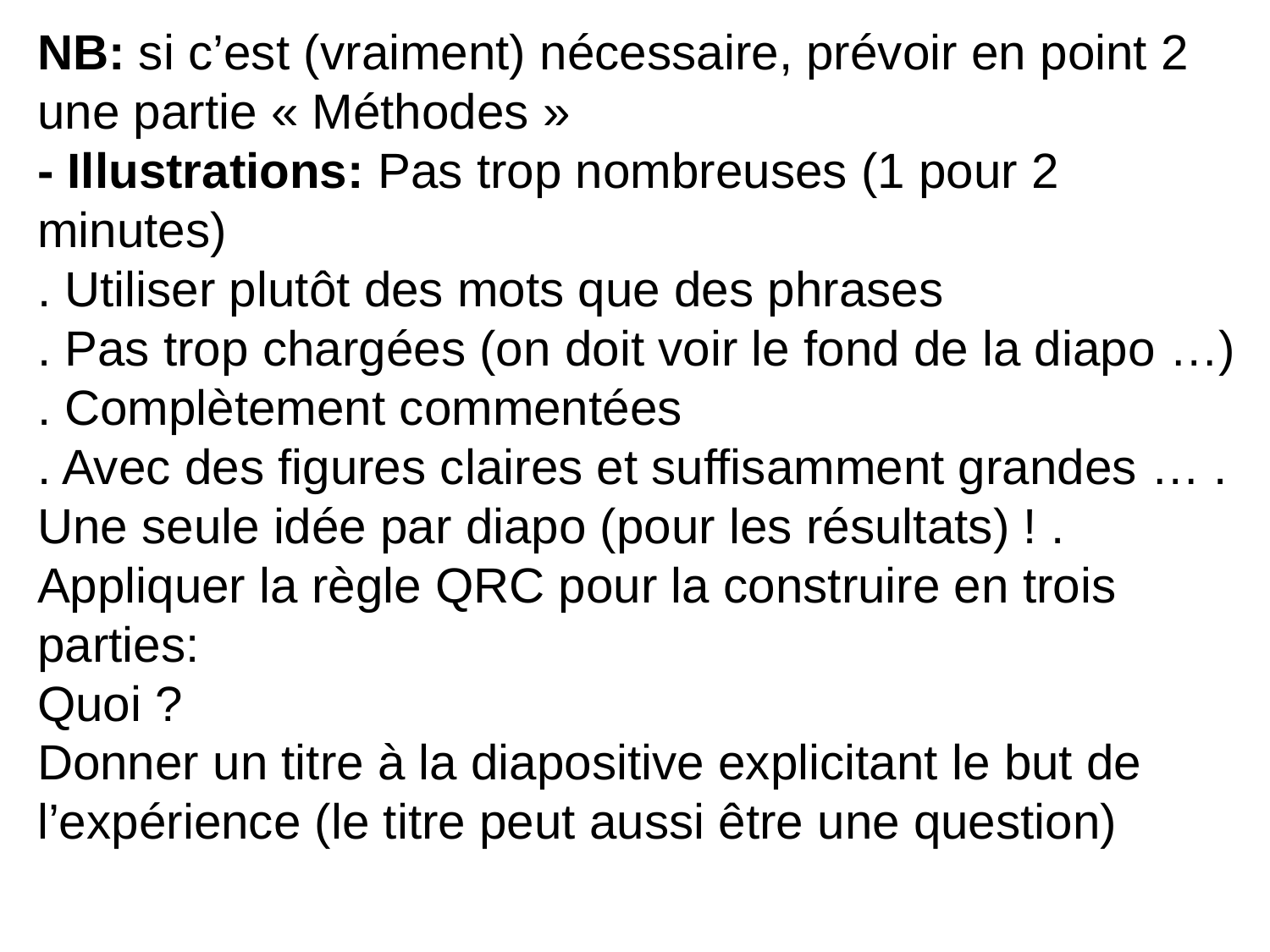

NB: si c’est (vraiment) nécessaire, prévoir en point 2 une partie « Méthodes »
- Illustrations: Pas trop nombreuses (1 pour 2 minutes)
. Utiliser plutôt des mots que des phrases
. Pas trop chargées (on doit voir le fond de la diapo …)
. Complètement commentées
. Avec des figures claires et suffisamment grandes … . Une seule idée par diapo (pour les résultats) ! . Appliquer la règle QRC pour la construire en trois parties:
Quoi ?
Donner un titre à la diapositive explicitant le but de l’expérience (le titre peut aussi être une question)